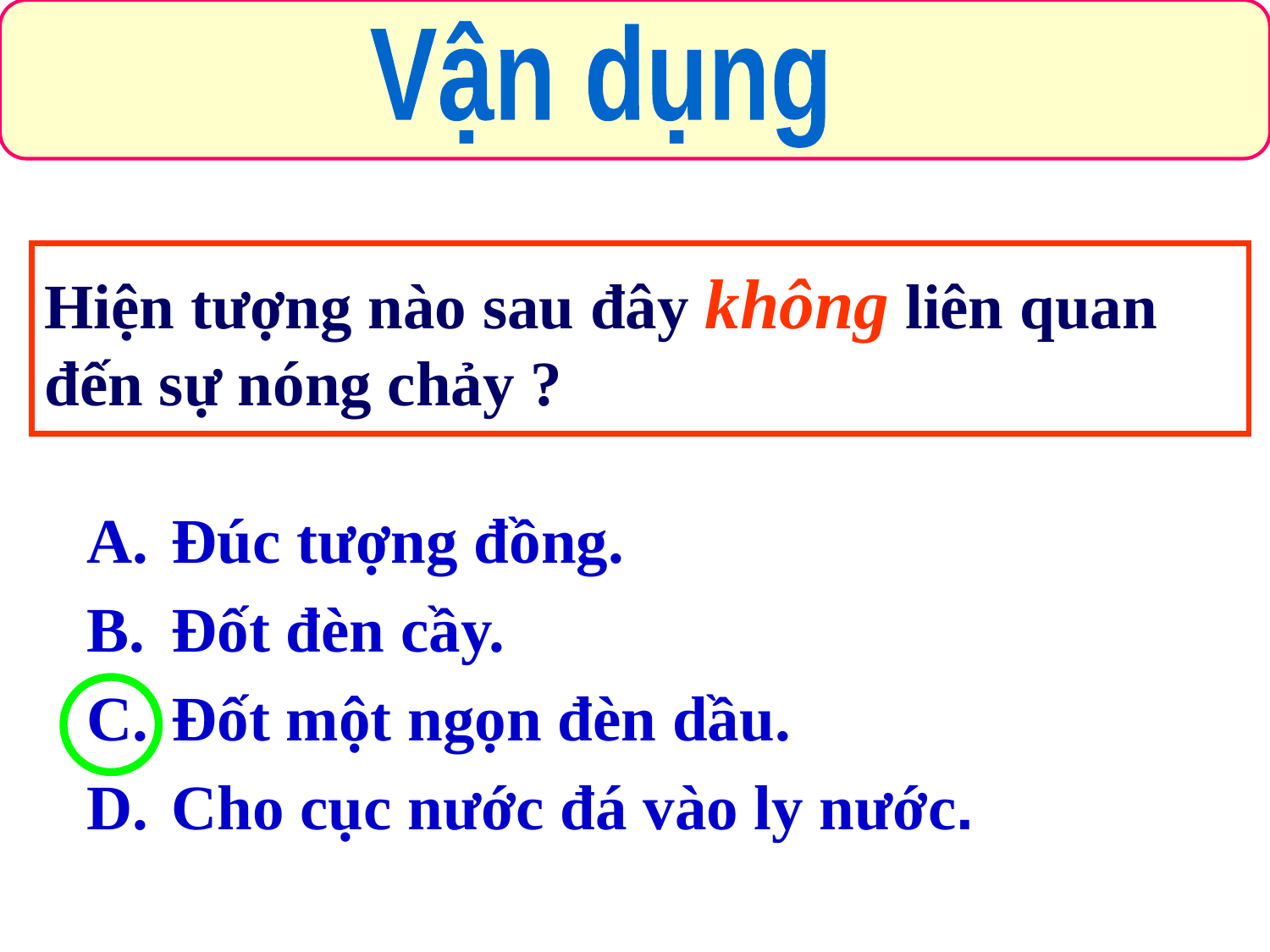

Vận dụng
Hiện tượng nào sau đây không liên quan đến sự nóng chảy ?
Đúc tượng đồng.
Đốt đèn cầy.
Đốt một ngọn đèn dầu.
Cho cục nước đá vào ly nước.